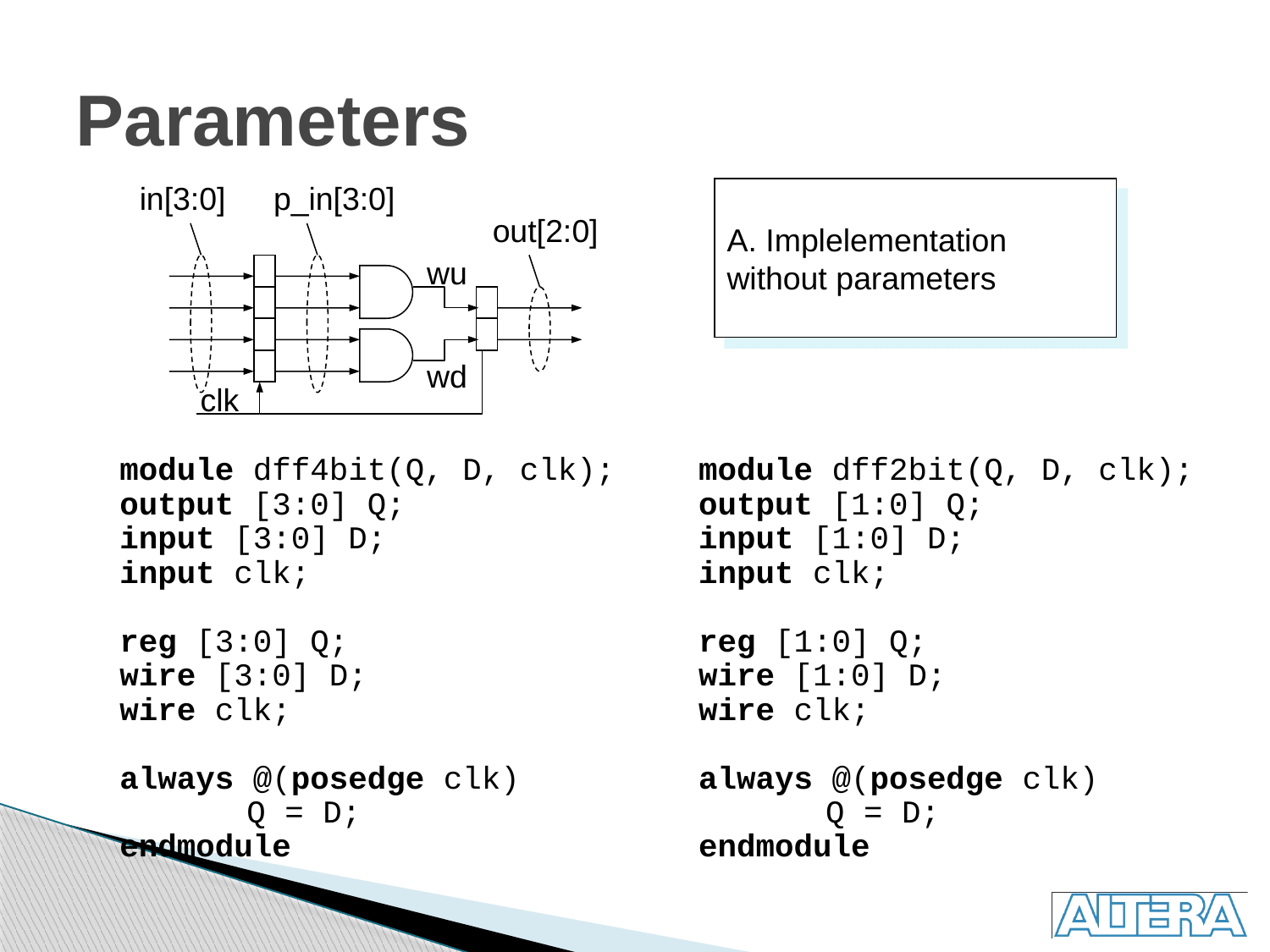

# Parameters
in[3:0]
p_in[3:0]
out[2:0]

wu

wd

clk

A. Implelementation
without parameters
module dff4bit(Q, D, clk);
output [3:0] Q;
input [3:0] D;
input clk;

reg [3:0] Q;
wire [3:0] D;
wire clk;

always @(posedge clk)
	Q = D;
endmodule
module dff2bit(Q, D, clk);
output [1:0] Q;
input [1:0] D;
input clk;

reg [1:0] Q;
wire [1:0] D;
wire clk;

always @(posedge clk)
	Q = D;
endmodule